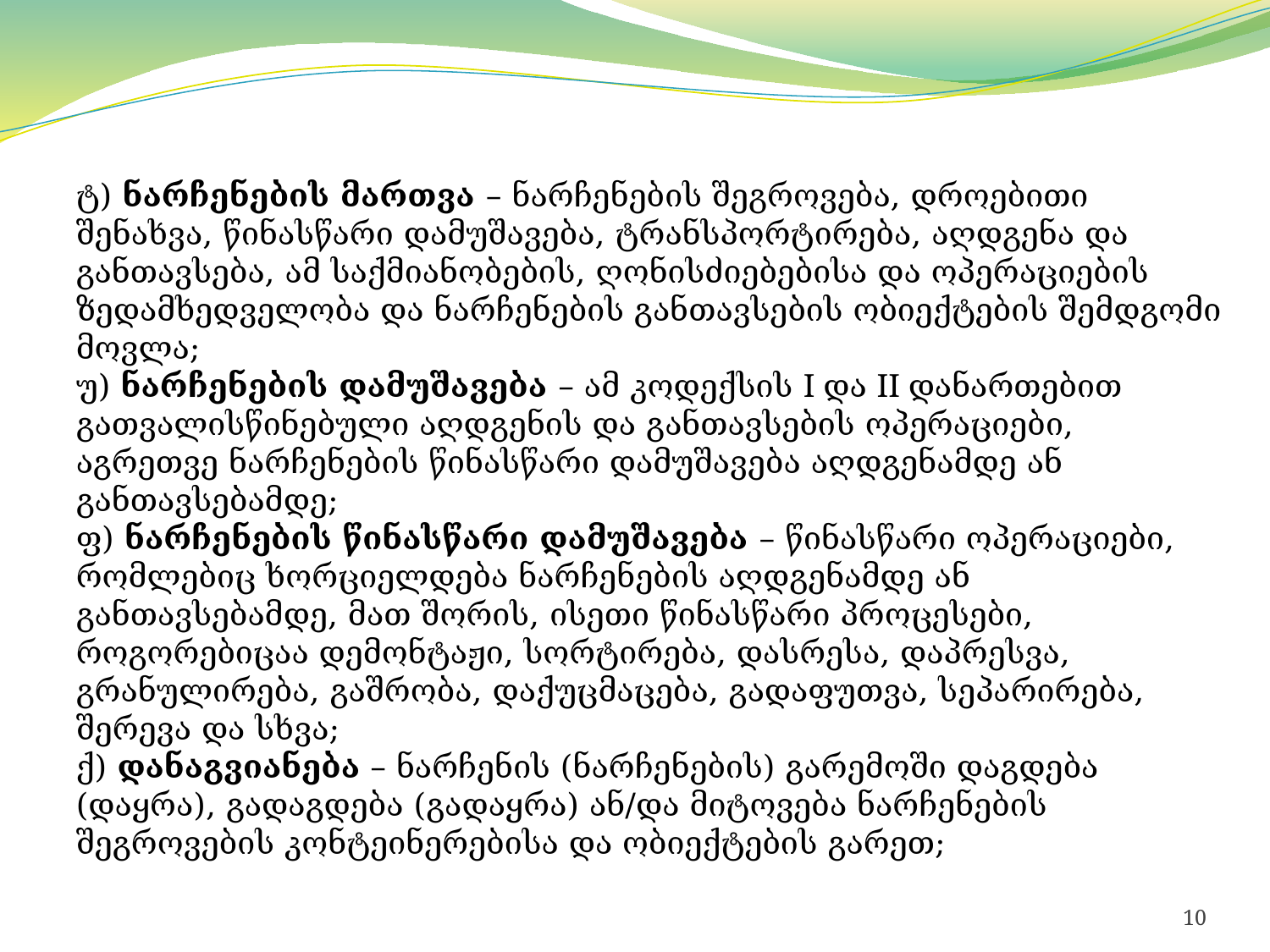

ტ) ნარჩენების მართვა – ნარჩენების შეგროვება, დროებითი შენახვა, წინასწარი დამუშავება, ტრანსპორტირება, აღდგენა და განთავსება, ამ საქმიანობების, ღონისძიებებისა და ოპერაციების ზედამხედველობა და ნარჩენების განთავსების ობიექტების შემდგომი მოვლა;
უ) ნარჩენების დამუშავება – ამ კოდექსის I და II დანართებით გათვალისწინებული აღდგენის და განთავსების ოპერაციები, აგრეთვე ნარჩენების წინასწარი დამუშავება აღდგენამდე ან განთავსებამდე;
ფ) ნარჩენების წინასწარი დამუშავება – წინასწარი ოპერაციები, რომლებიც ხორციელდება ნარჩენების აღდგენამდე ან განთავსებამდე, მათ შორის, ისეთი წინასწარი პროცესები, როგორებიცაა დემონტაჟი, სორტირება, დასრესა, დაპრესვა, გრანულირება, გაშრობა, დაქუცმაცება, გადაფუთვა, სეპარირება, შერევა და სხვა;
ქ) დანაგვიანება – ნარჩენის (ნარჩენების) გარემოში დაგდება (დაყრა), გადაგდება (გადაყრა) ან/და მიტოვება ნარჩენების შეგროვების კონტეინერებისა და ობიექტების გარეთ;
10